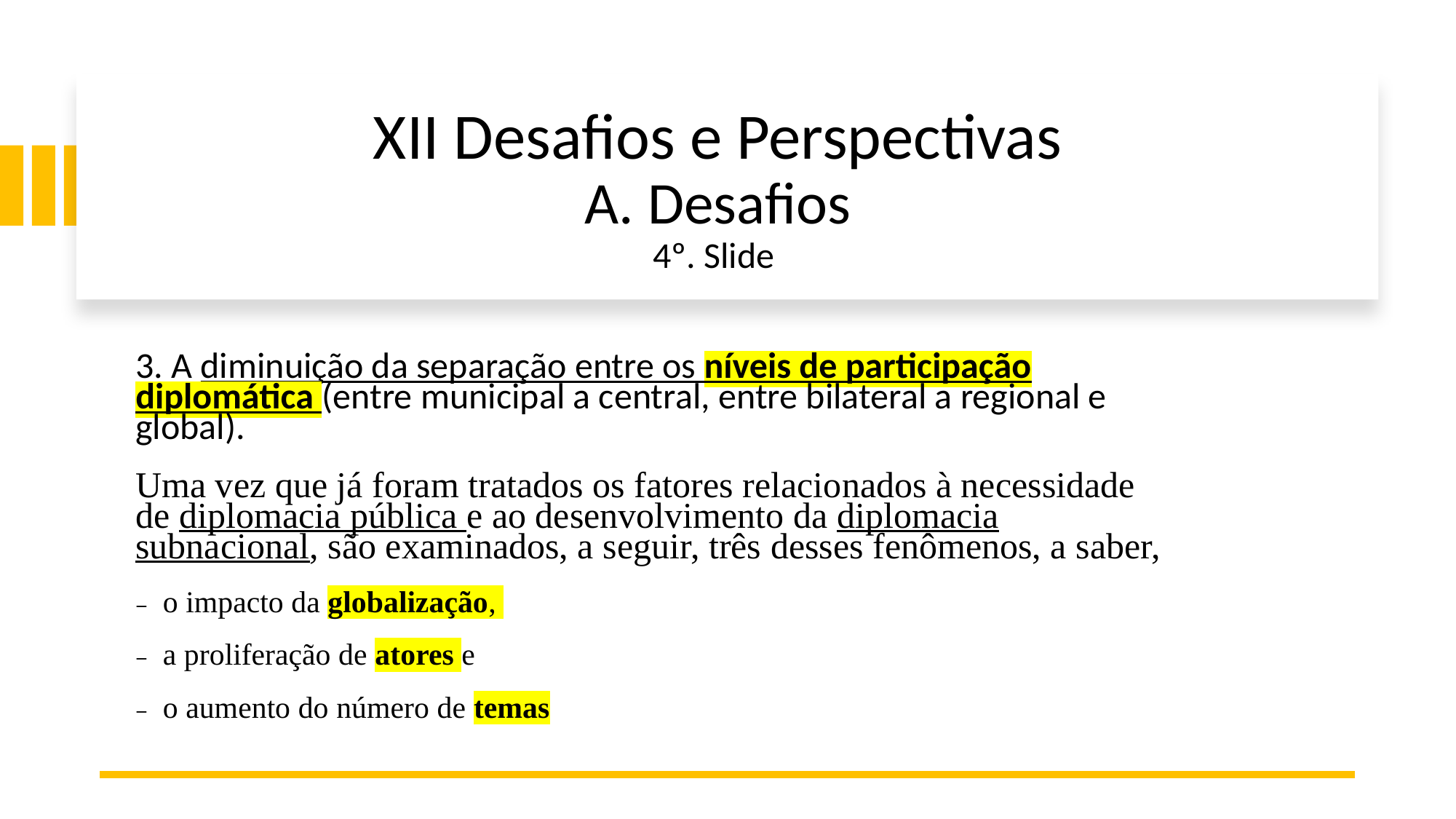

# XII Desafios e Perspectivas A. Desafios 4º. Slide

3. A diminuição da separação entre os níveis de participação diplomática (entre municipal a central, entre bilateral a regional e global).
Uma vez que já foram tratados os fatores relacionados à necessidade de diplomacia pública e ao desenvolvimento da diplomacia subnacional, são examinados, a seguir, três desses fenômenos, a saber,
o impacto da globalização,
a proliferação de atores e
o aumento do número de temas